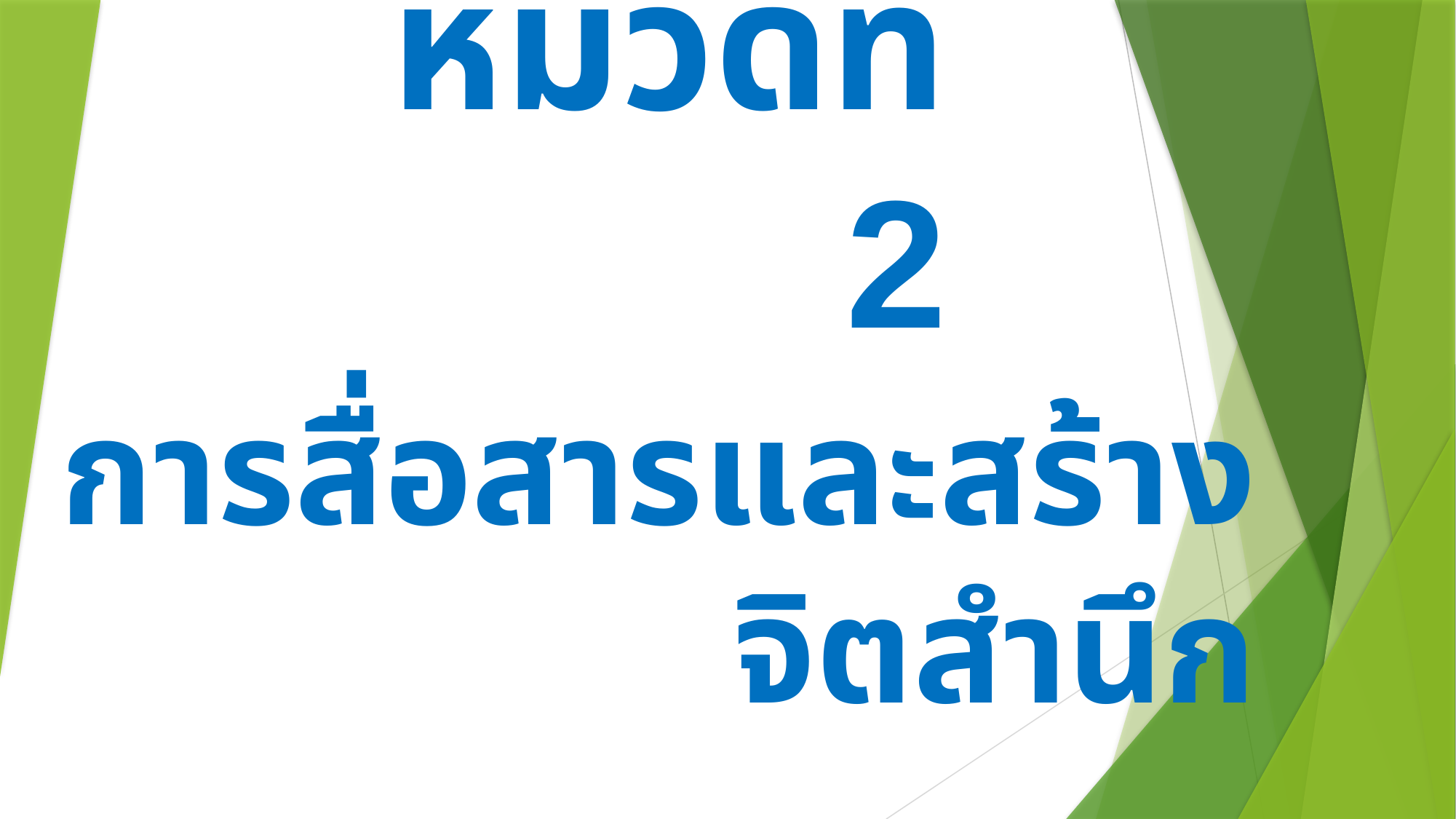

# หมวดที่ 2
การสื่อสารและสร้างจิตสำนึก